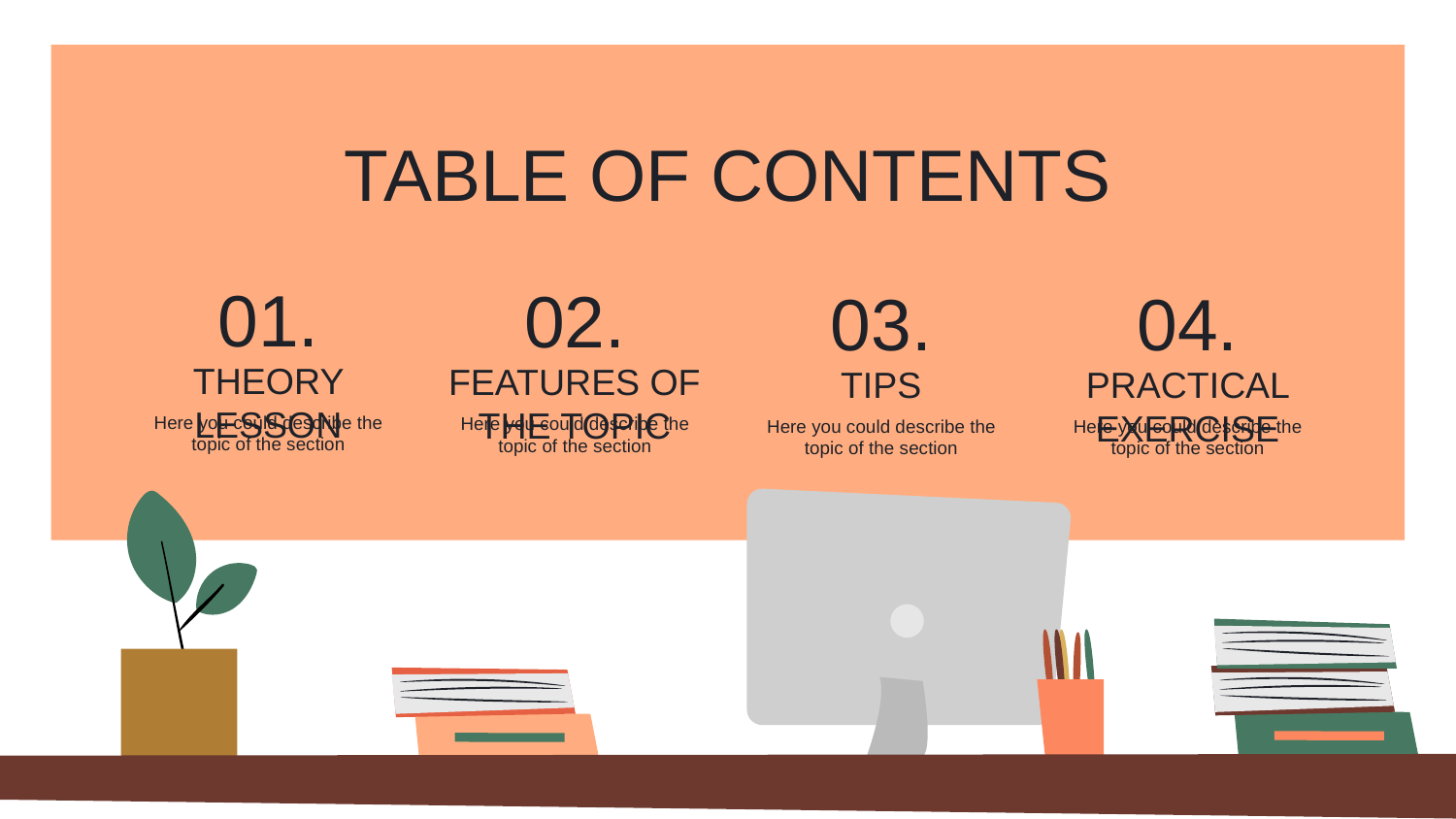

# TABLE OF CONTENTS
01.
02.
03.
04.
THEORY LESSON
FEATURES OF THE TOPIC
TIPS
PRACTICAL EXERCISE
Here you could describe the
topic of the section
Here you could describe the
topic of the section
Here you could describe the
topic of the section
Here you could describe the
topic of the section